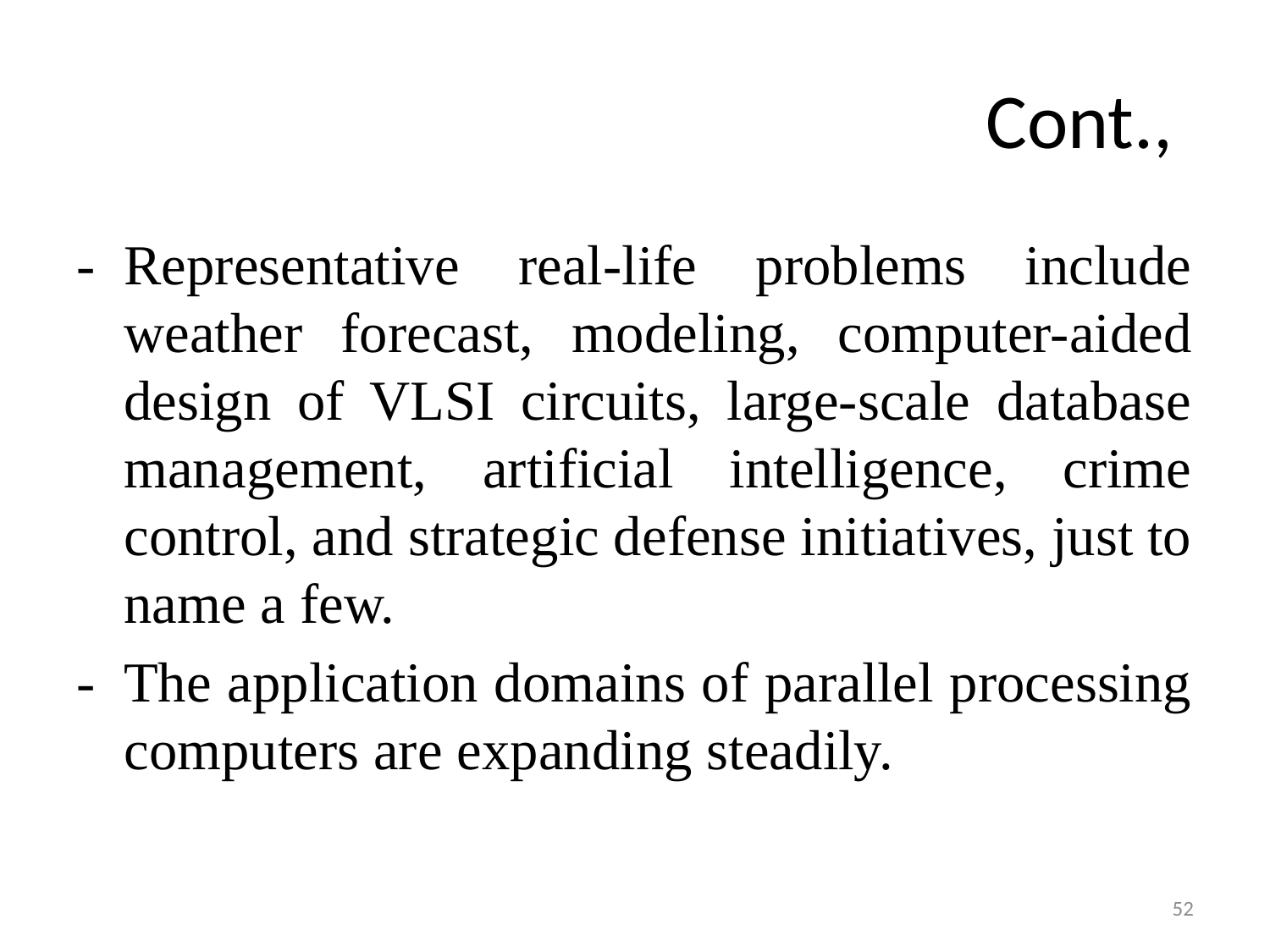

# Cont.,
-	Representative real-life problems include weather forecast, modeling, computer-aided design of VLSI circuits, large-scale database management, artificial intelligence, crime control, and strategic defense initiatives, just to name a few.
-	The application domains of parallel processing computers are expanding steadily.
52